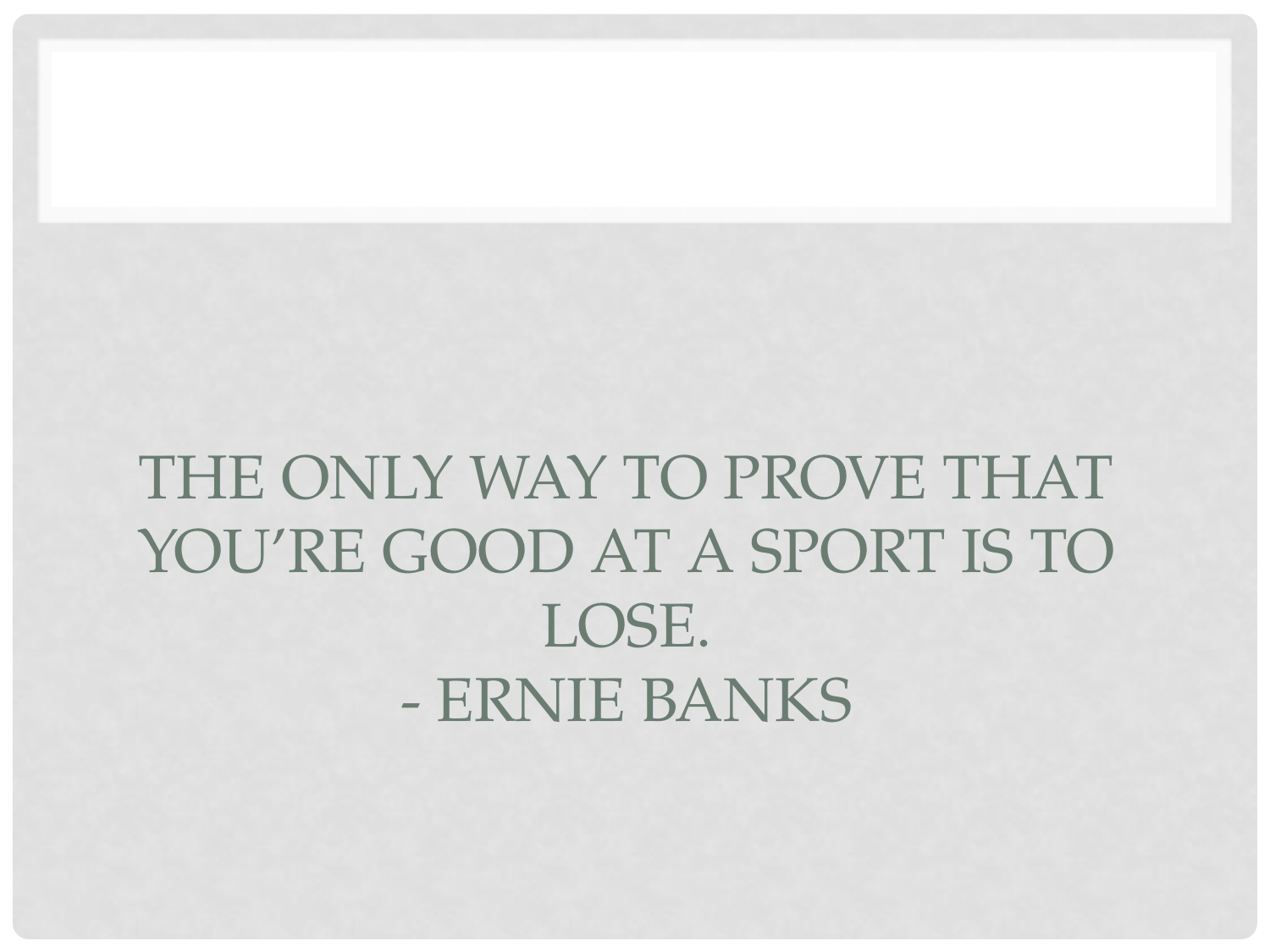

# The only way to prove that you’re good at a sport is to lose. - Ernie Banks